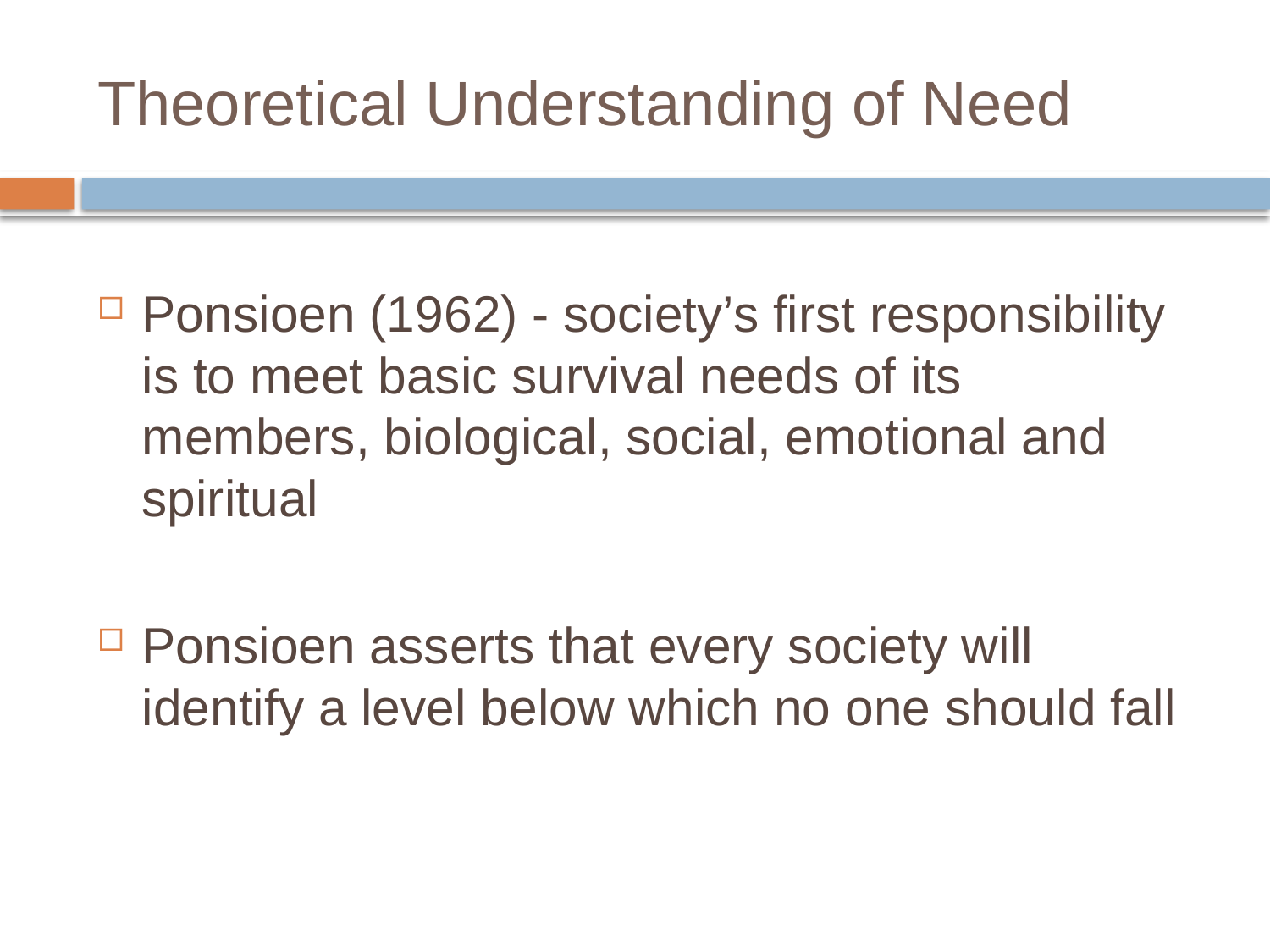

# Theoretical Understanding of Need
Ponsioen (1962) - society’s first responsibility is to meet basic survival needs of its members, biological, social, emotional and spiritual

Ponsioen asserts that every society will identify a level below which no one should fall